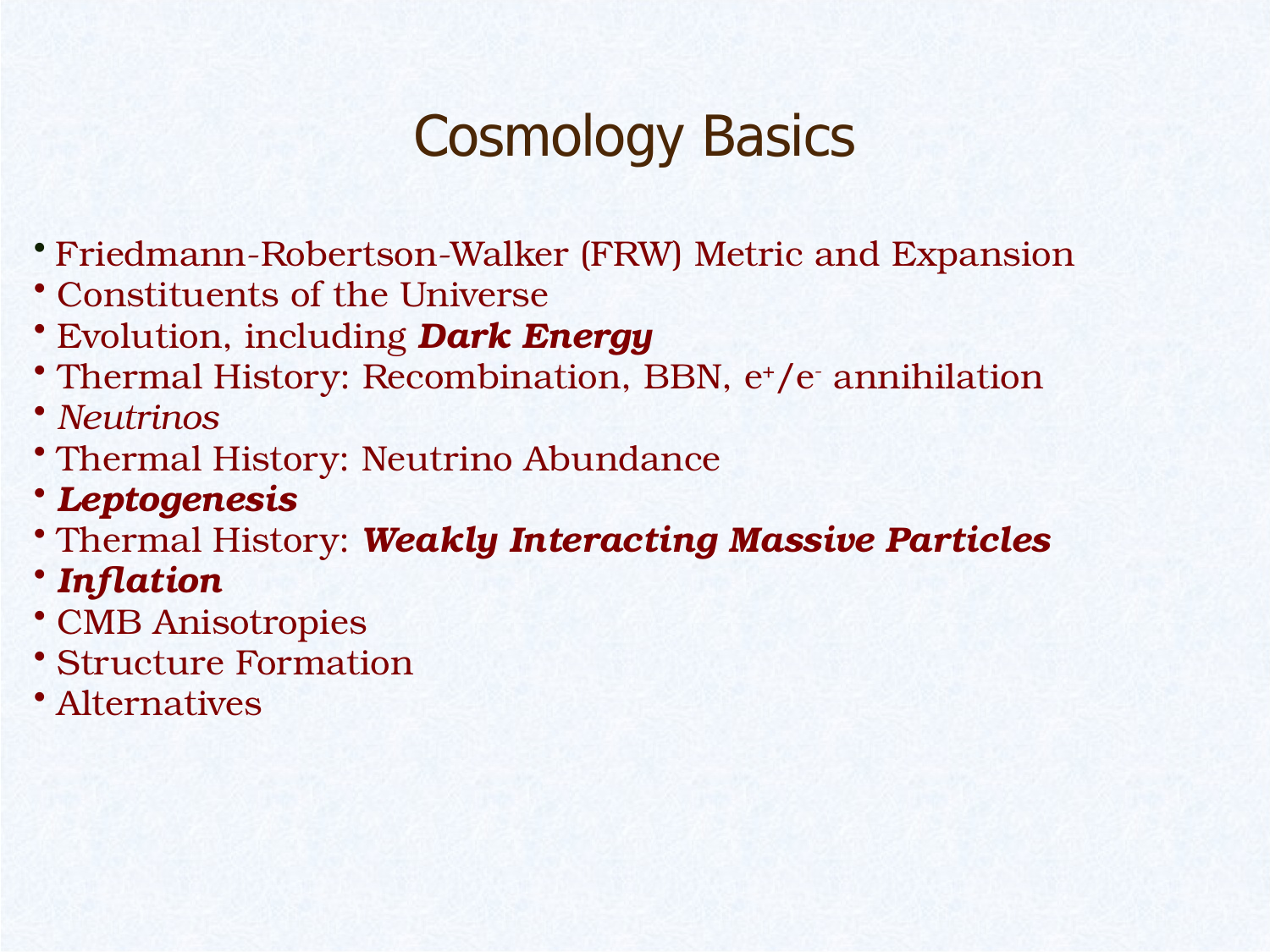

# Cosmology Basics
 Friedmann-Robertson-Walker (FRW) Metric and Expansion
 Constituents of the Universe
 Evolution, including Dark Energy
 Thermal History: Recombination, BBN, e+/e- annihilation
 Neutrinos
 Thermal History: Neutrino Abundance
 Leptogenesis
 Thermal History: Weakly Interacting Massive Particles
 Inflation
 CMB Anisotropies
 Structure Formation
 Alternatives